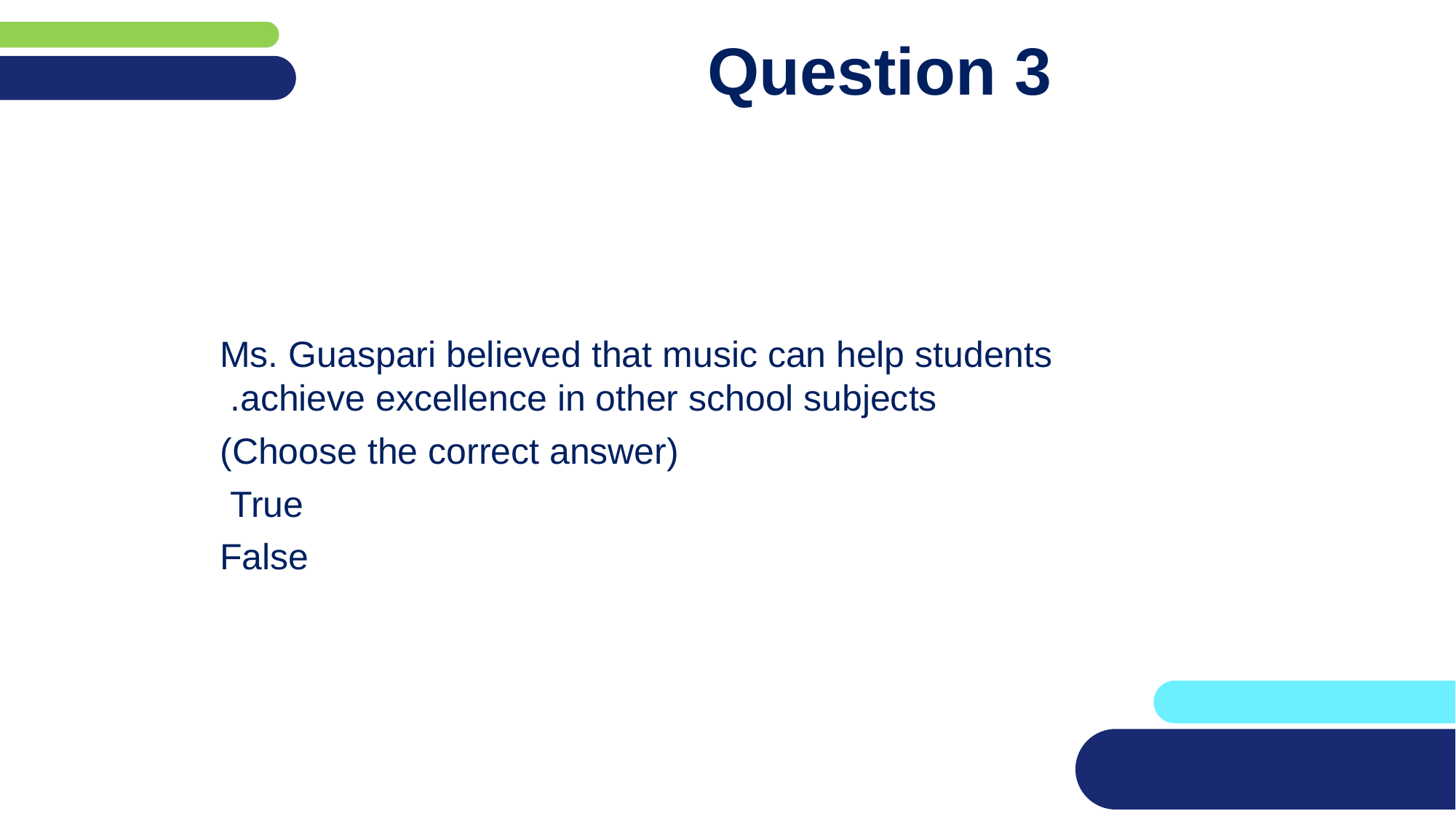

# Question 3
Ms. Guaspari believed that music can help students achieve excellence in other school subjects.
(Choose the correct answer)
True
False